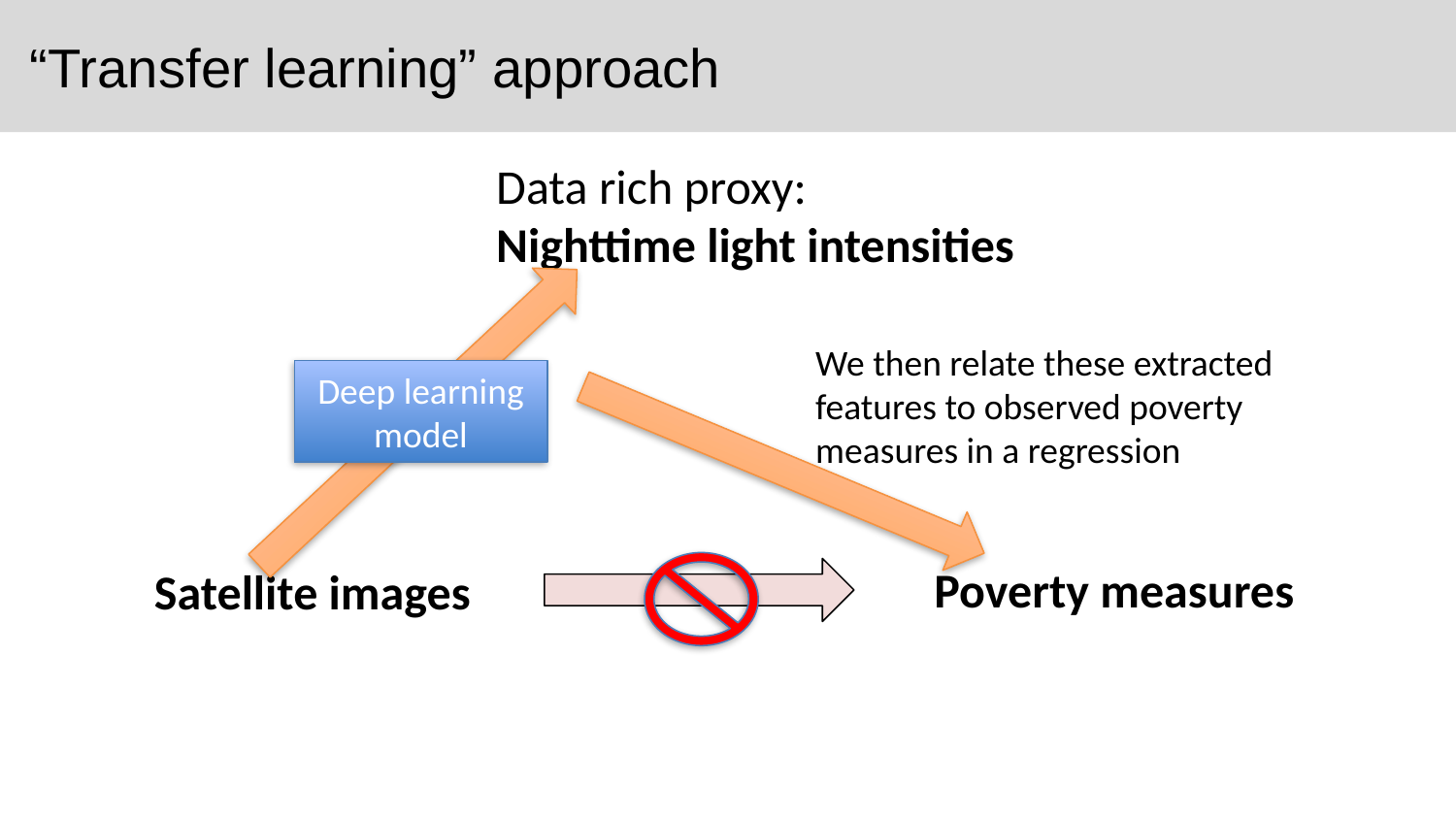

# “Transfer learning” approach
Data rich proxy:
Nighttime light intensities
We then relate these extracted features to observed poverty measures in a regression
Deep learning model

Poverty measures
Satellite images